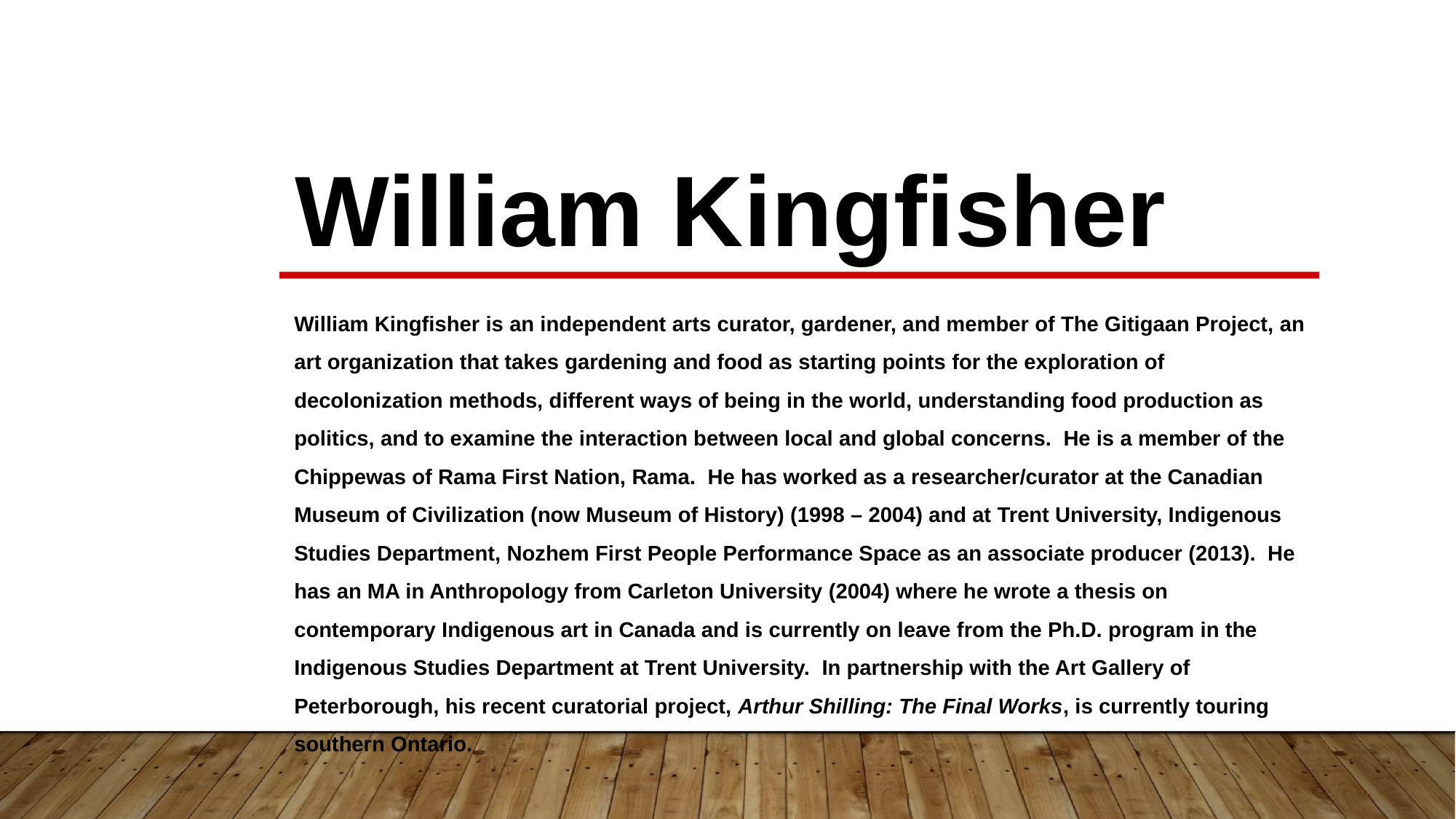

William Kingfisher

William Kingfisher is an independent arts curator, gardener, and member of The Gitigaan Project, an art organization that takes gardening and food as starting points for the exploration of decolonization methods, different ways of being in the world, understanding food production as politics, and to examine the interaction between local and global concerns.  He is a member of the Chippewas of Rama First Nation, Rama.  He has worked as a researcher/curator at the Canadian Museum of Civilization (now Museum of History) (1998 – 2004) and at Trent University, Indigenous Studies Department, Nozhem First People Performance Space as an associate producer (2013).  He has an MA in Anthropology from Carleton University (2004) where he wrote a thesis on contemporary Indigenous art in Canada and is currently on leave from the Ph.D. program in the Indigenous Studies Department at Trent University.  In partnership with the Art Gallery of Peterborough, his recent curatorial project, Arthur Shilling: The Final Works, is currently touring southern Ontario.